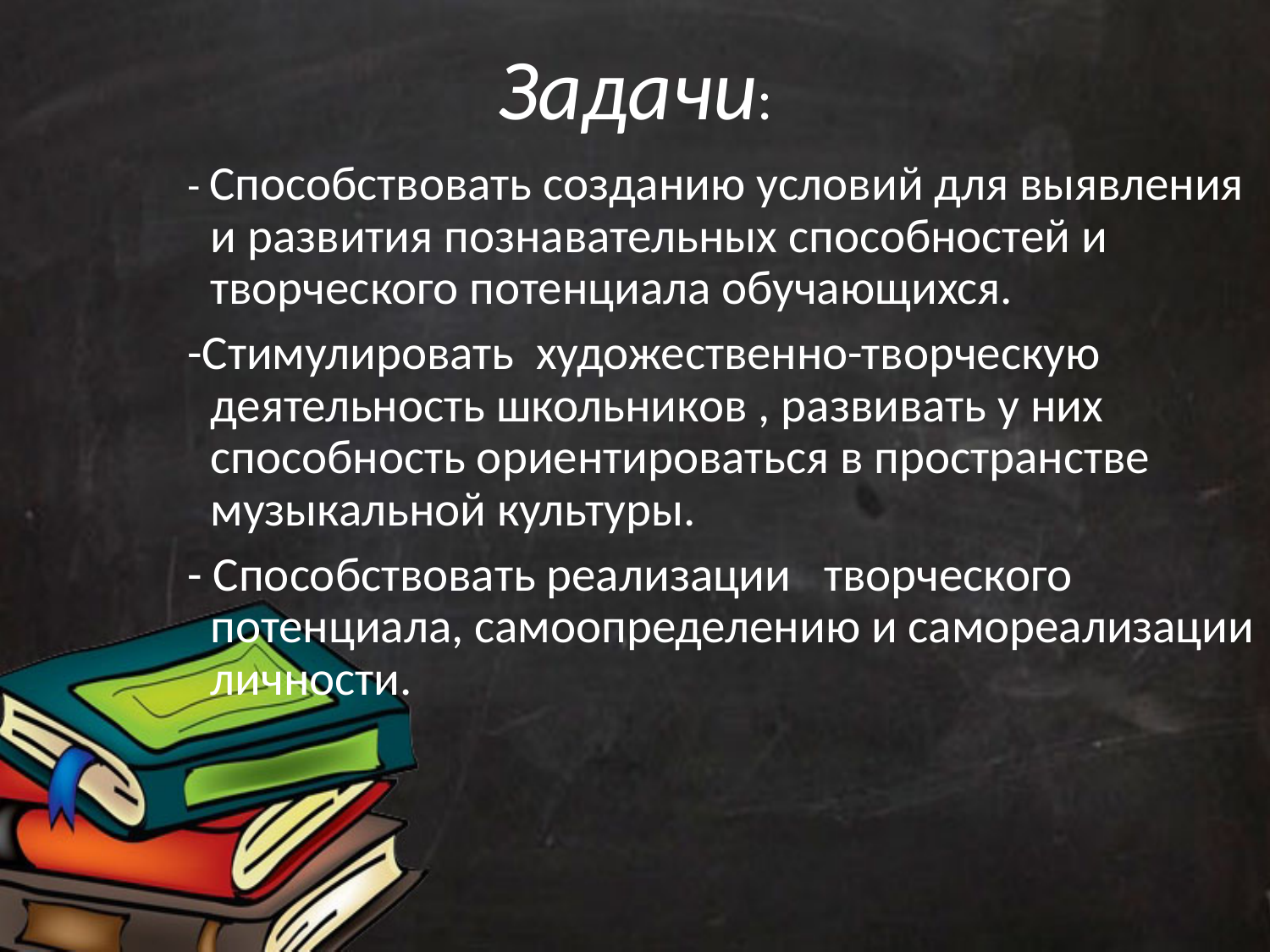

# Задачи:
- Способствовать созданию условий для выявления и развития познавательных способностей и творческого потенциала обучающихся.
-Стимулировать  художественно-творческую деятельность школьников , развивать у них способность ориентироваться в пространстве музыкальной культуры.
- Способствовать реализации   творческого потенциала, самоопределению и самореализации личности.